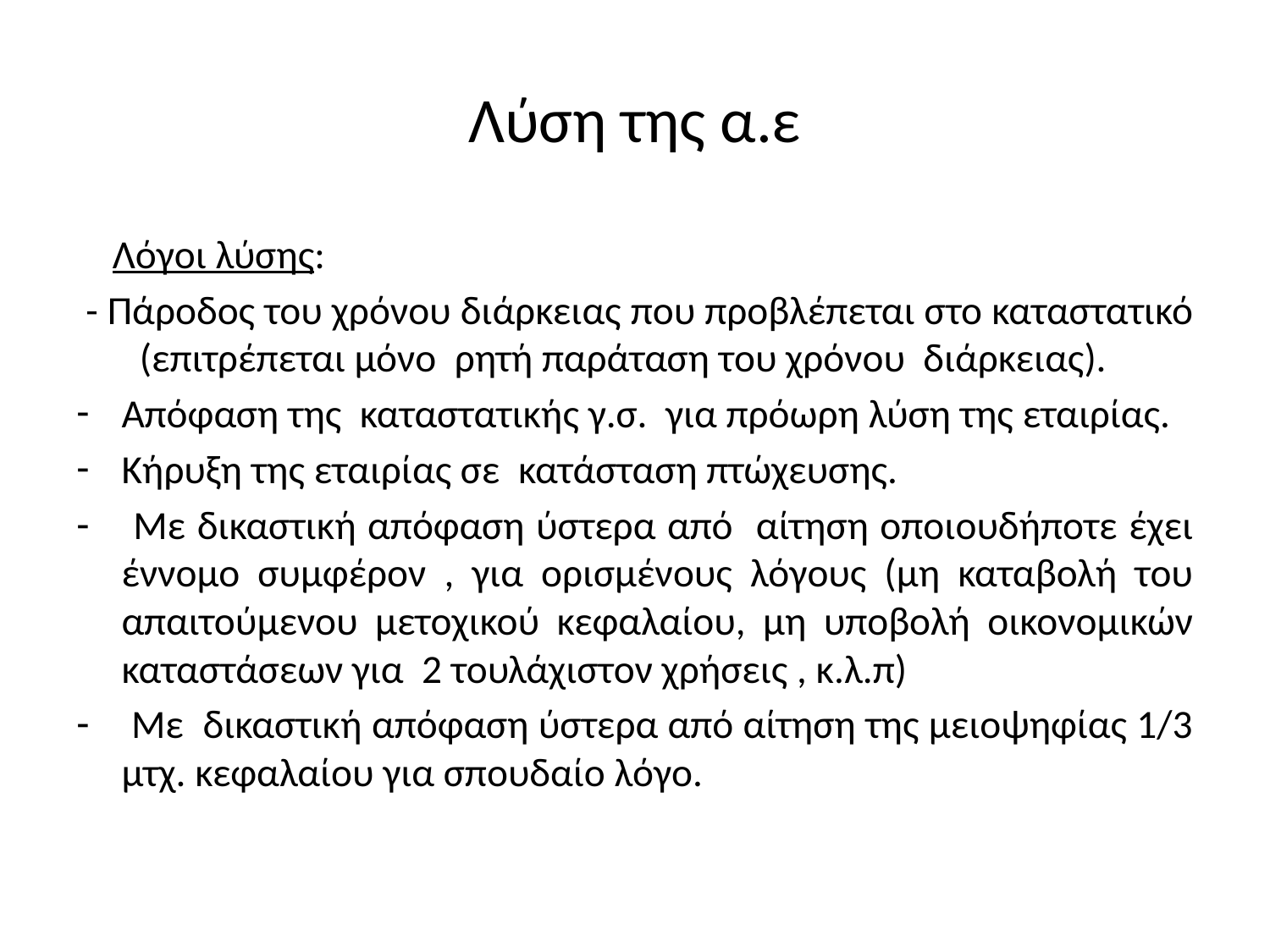

# Λύση της α.ε
    Λόγοι λύσης:
 - Πάροδος του χρόνου διάρκειας που προβλέπεται στο καταστατικό   (επιτρέπεται μόνο  ρητή παράταση του χρόνου  διάρκειας).
Απόφαση της  καταστατικής γ.σ.  για πρόωρη λύση της εταιρίας.
Κήρυξη της εταιρίας σε  κατάσταση πτώχευσης.
 Με δικαστική απόφαση ύστερα από  αίτηση οποιουδήποτε έχει έννομο συμφέρον , για ορισμένους λόγους (μη καταβολή του απαιτούμενου μετοχικού κεφαλαίου, μη υποβολή οικονομικών καταστάσεων για  2 τουλάχιστον χρήσεις , κ.λ.π)
 Με  δικαστική απόφαση ύστερα από αίτηση της μειοψηφίας 1/3 μτχ. κεφαλαίου για σπουδαίο λόγο.